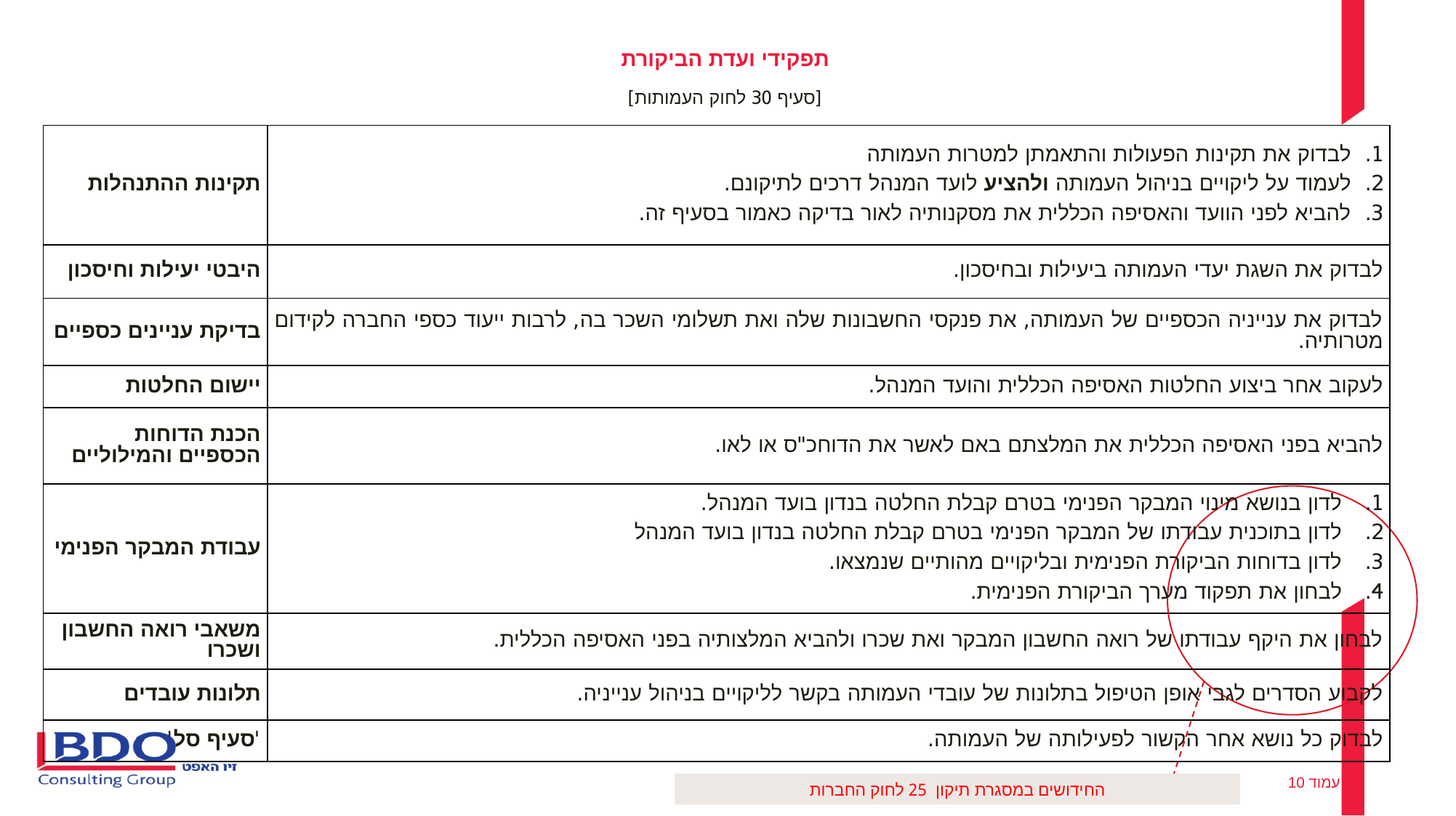

תפקידי ועדת הביקורת
[סעיף 30 לחוק העמותות]

| תקינות ההתנהלות | לבדוק את תקינות הפעולות והתאמתן למטרות העמותה לעמוד על ליקויים בניהול העמותה ולהציע לועד המנהל דרכים לתיקונם. להביא לפני הוועד והאסיפה הכללית את מסקנותיה לאור בדיקה כאמור בסעיף זה. |
| --- | --- |
| היבטי יעילות וחיסכון | לבדוק את השגת יעדי העמותה ביעילות ובחיסכון. |
| בדיקת עניינים כספיים | לבדוק את ענייניה הכספיים של העמותה, את פנקסי החשבונות שלה ואת תשלומי השכר בה, לרבות ייעוד כספי החברה לקידום מטרותיה. |
| יישום החלטות | לעקוב אחר ביצוע החלטות האסיפה הכללית והועד המנהל. |
| הכנת הדוחות הכספיים והמילוליים | להביא בפני האסיפה הכללית את המלצתם באם לאשר את הדוחכ"ס או לאו. |
| עבודת המבקר הפנימי | לדון בנושא מינוי המבקר הפנימי בטרם קבלת החלטה בנדון בועד המנהל. לדון בתוכנית עבודתו של המבקר הפנימי בטרם קבלת החלטה בנדון בועד המנהל לדון בדוחות הביקורת הפנימית ובליקויים מהותיים שנמצאו. לבחון את תפקוד מערך הביקורת הפנימית. |
| משאבי רואה החשבון ושכרו | לבחון את היקף עבודתו של רואה החשבון המבקר ואת שכרו ולהביא המלצותיה בפני האסיפה הכללית. |
| תלונות עובדים | לקבוע הסדרים לגבי אופן הטיפול בתלונות של עובדי העמותה בקשר לליקויים בניהול ענייניה. |
| 'סעיף סל' | לבדוק כל נושא אחר הקשור לפעילותה של העמותה. |

עמוד 10
החידושים במסגרת תיקון  25 לחוק החברות